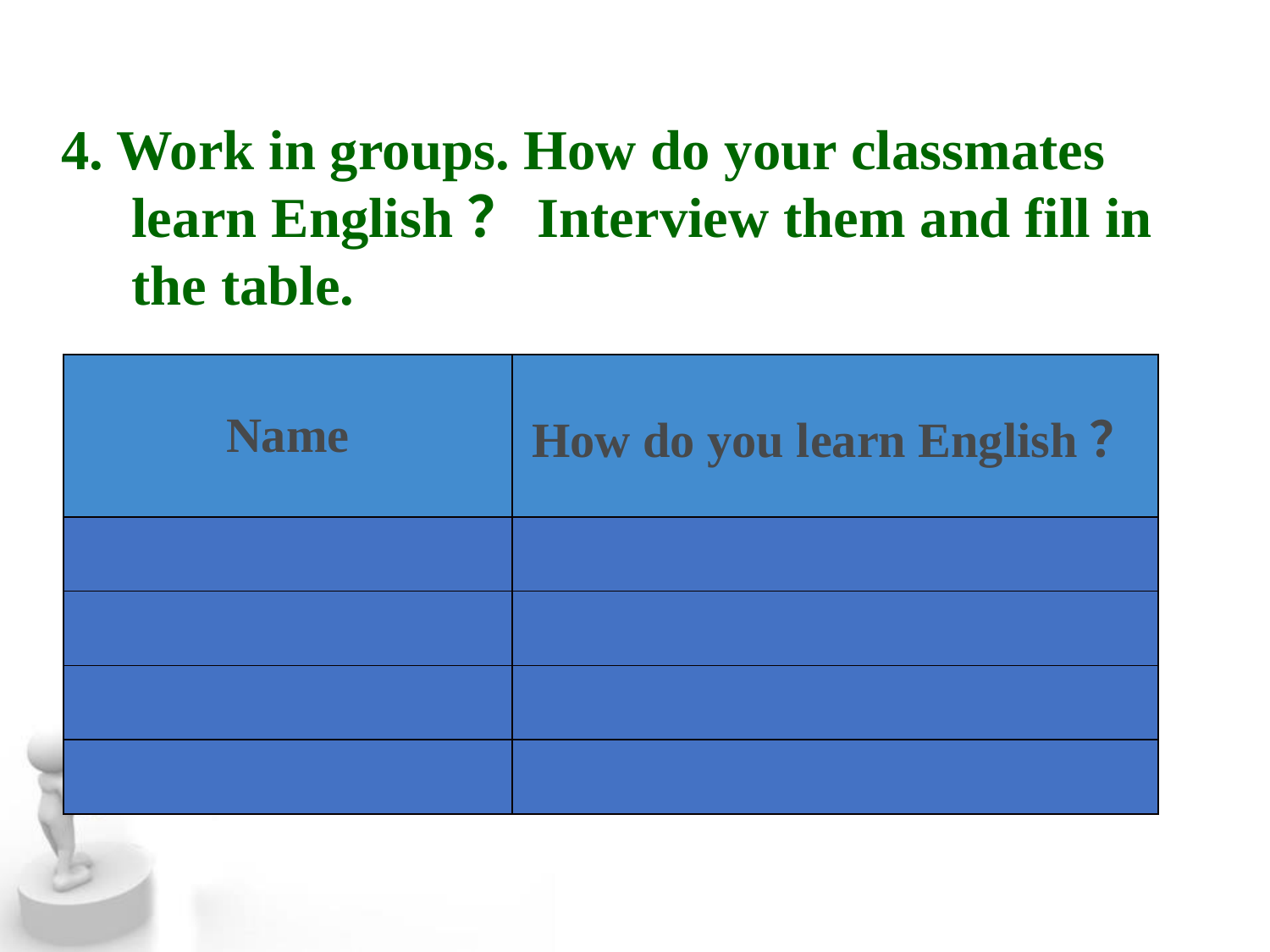

4. Work in groups. How do your classmates
     learn English？Interview them and fill in
     the table.
| Name | How do you learn English？ |
| --- | --- |
|  |  |
|  |  |
|  |  |
|  |  |